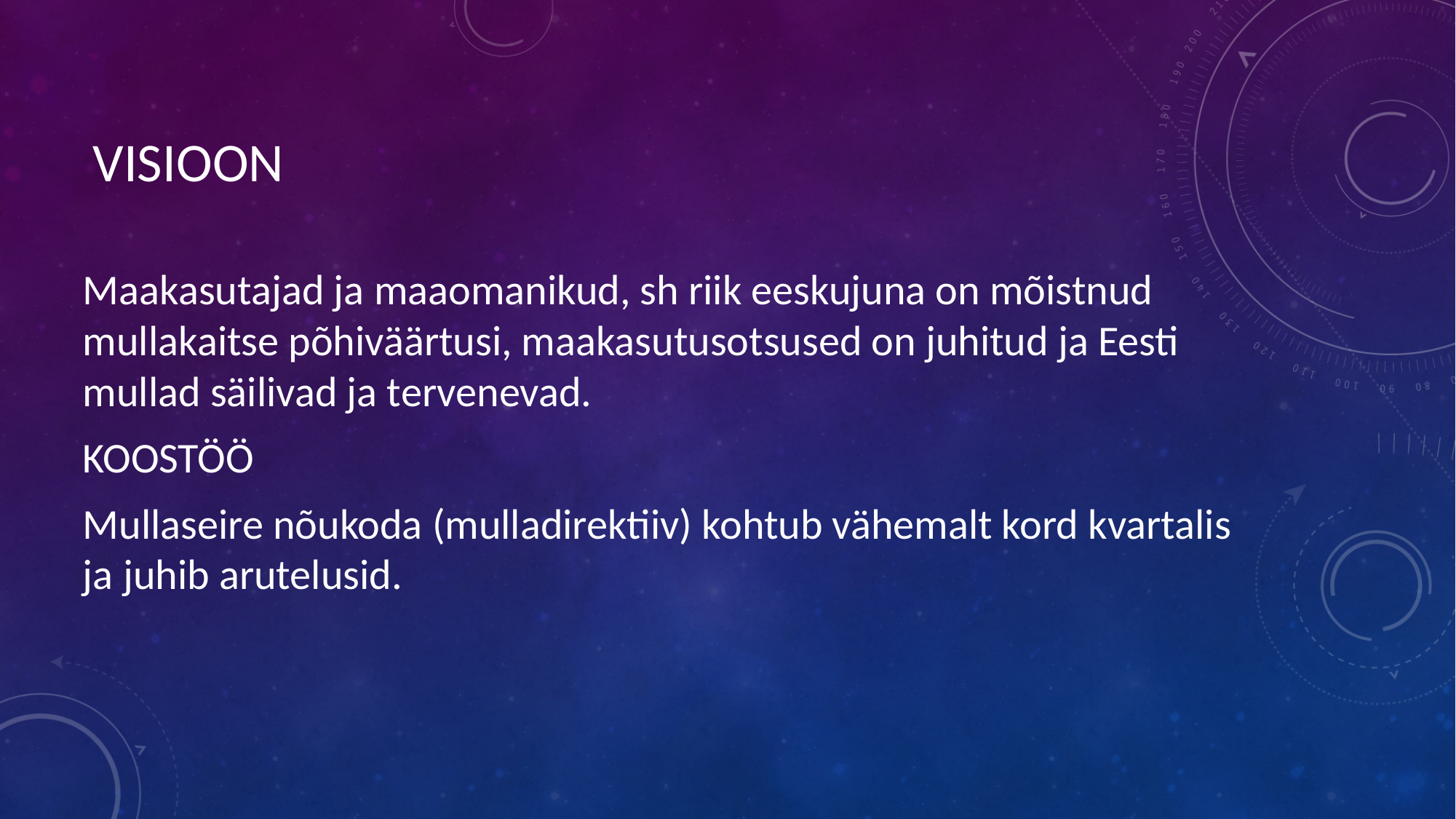

# VISIOON
Maakasutajad ja maaomanikud, sh riik eeskujuna on mõistnud mullakaitse põhiväärtusi, maakasutusotsused on juhitud ja Eesti mullad säilivad ja tervenevad.
KOOSTÖÖ
Mullaseire nõukoda (mulladirektiiv) kohtub vähemalt kord kvartalis ja juhib arutelusid.